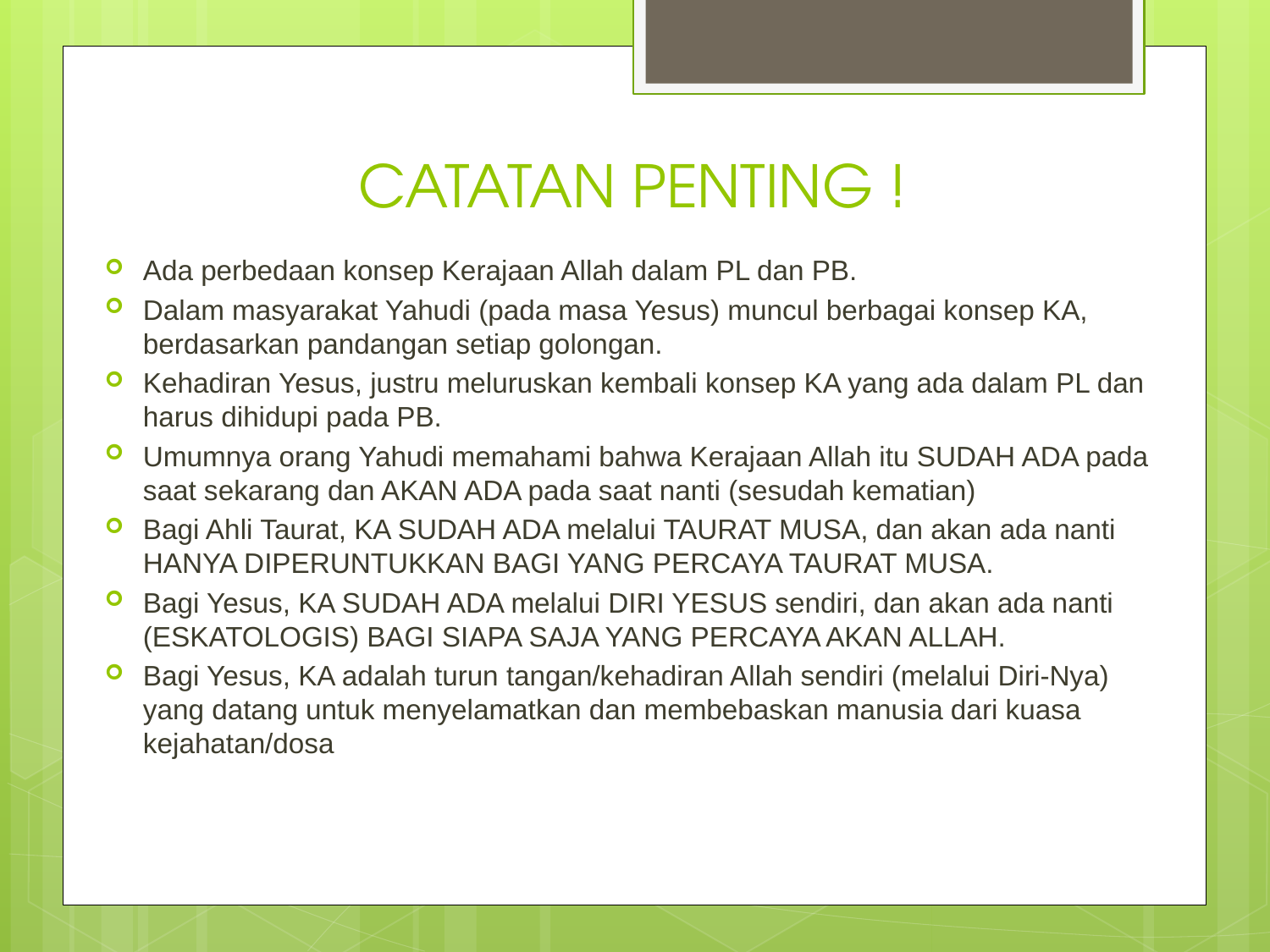

# CATATAN PENTING !
Ada perbedaan konsep Kerajaan Allah dalam PL dan PB.
Dalam masyarakat Yahudi (pada masa Yesus) muncul berbagai konsep KA, berdasarkan pandangan setiap golongan.
Kehadiran Yesus, justru meluruskan kembali konsep KA yang ada dalam PL dan harus dihidupi pada PB.
Umumnya orang Yahudi memahami bahwa Kerajaan Allah itu SUDAH ADA pada saat sekarang dan AKAN ADA pada saat nanti (sesudah kematian)
Bagi Ahli Taurat, KA SUDAH ADA melalui TAURAT MUSA, dan akan ada nanti HANYA DIPERUNTUKKAN BAGI YANG PERCAYA TAURAT MUSA.
Bagi Yesus, KA SUDAH ADA melalui DIRI YESUS sendiri, dan akan ada nanti (ESKATOLOGIS) BAGI SIAPA SAJA YANG PERCAYA AKAN ALLAH.
Bagi Yesus, KA adalah turun tangan/kehadiran Allah sendiri (melalui Diri-Nya) yang datang untuk menyelamatkan dan membebaskan manusia dari kuasa kejahatan/dosa